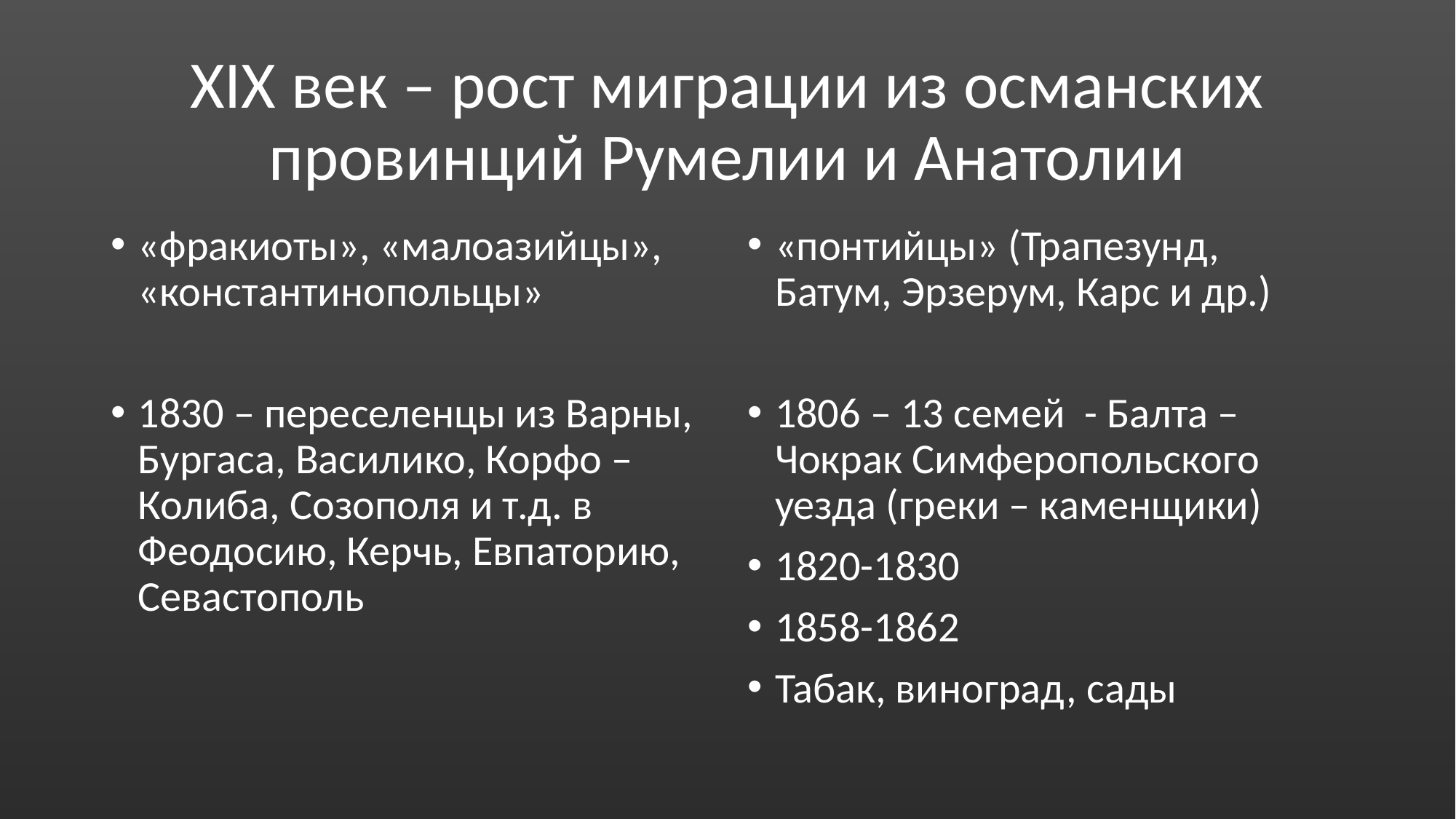

# XIX век – рост миграции из османских провинций Румелии и Анатолии
«фракиоты», «малоазийцы», «константинопольцы»

1830 – переселенцы из Варны, Бургаса, Василико, Корфо – Колиба, Созополя и т.д. в Феодосию, Керчь, Евпаторию, Севастополь

«понтийцы» (Трапезунд, Батум, Эрзерум, Карс и др.)

1806 – 13 семей  - Балта – Чокрак Симферопольского уезда (греки – каменщики)
1820-1830
1858-1862
Табак, виноград, сады